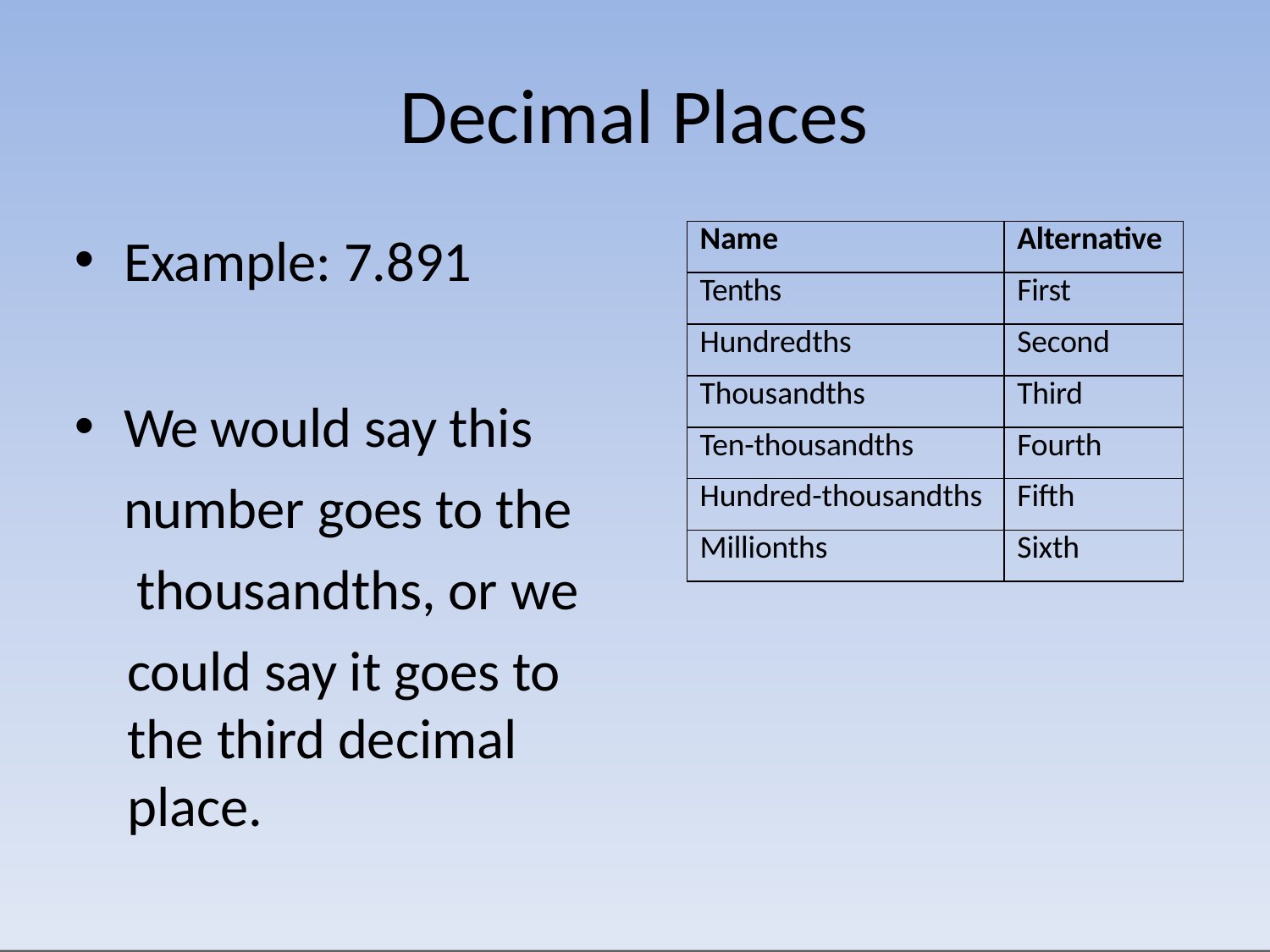

# Decimal Places
| Name | Alternative |
| --- | --- |
| Tenths | First |
| Hundredths | Second |
| Thousandths | Third |
| Ten-thousandths | Fourth |
| Hundred-thousandths | Fifth |
| Millionths | Sixth |
Example: 7.891

We would say this  number goes to the  thousandths, or we
could say it goes to the third decimal place.